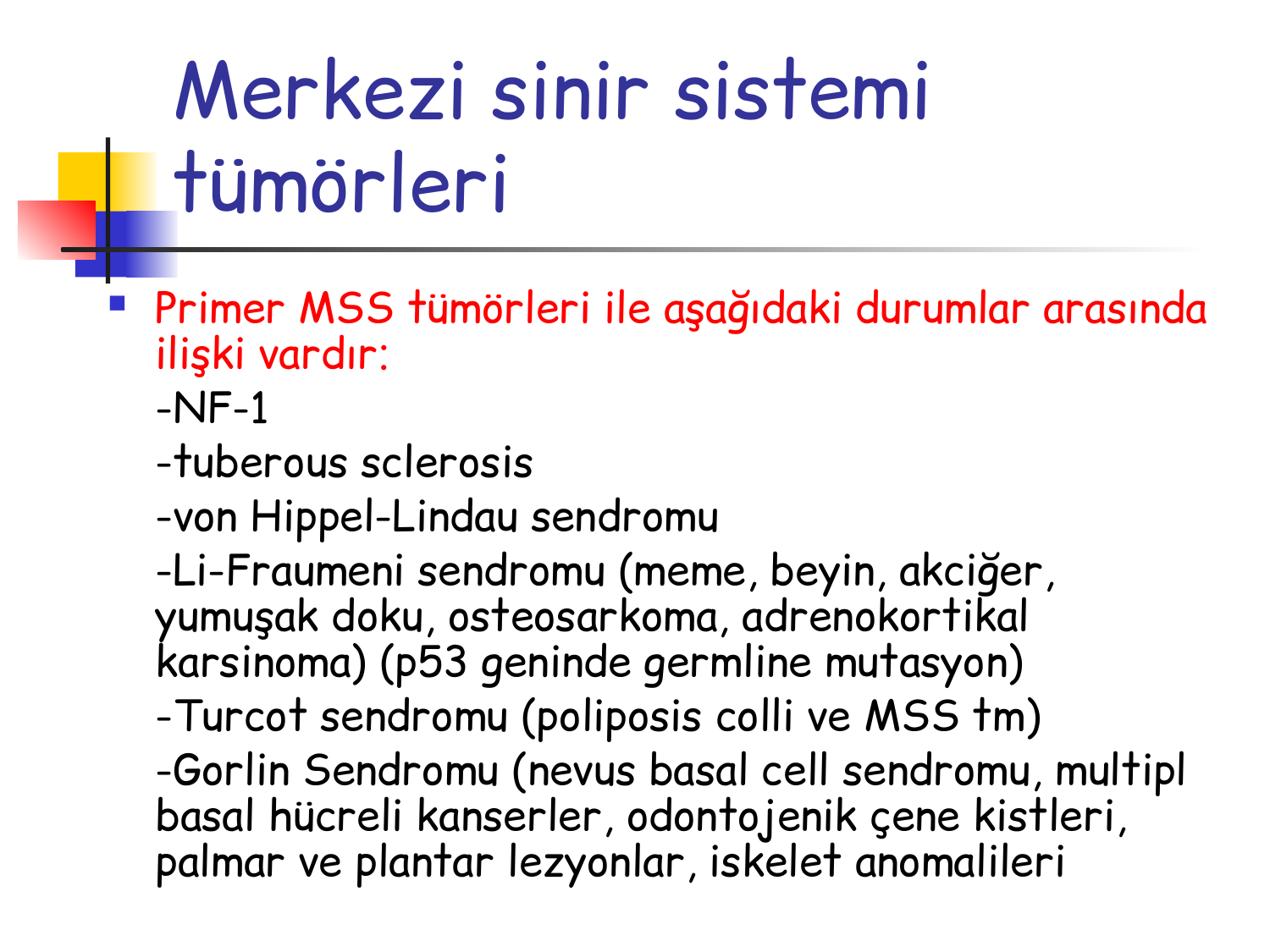

# Merkezi sinir sistemi tümörleri
Primer MSS tümörleri ile aşağıdaki durumlar arasında ilişki vardır:
	-NF-1
	-tuberous sclerosis
	-von Hippel-Lindau sendromu
	-Li-Fraumeni sendromu (meme, beyin, akciğer, yumuşak doku, osteosarkoma, adrenokortikal karsinoma) (p53 geninde germline mutasyon)
	-Turcot sendromu (poliposis colli ve MSS tm)
	-Gorlin Sendromu (nevus basal cell sendromu, multipl basal hücreli kanserler, odontojenik çene kistleri, palmar ve plantar lezyonlar, iskelet anomalileri